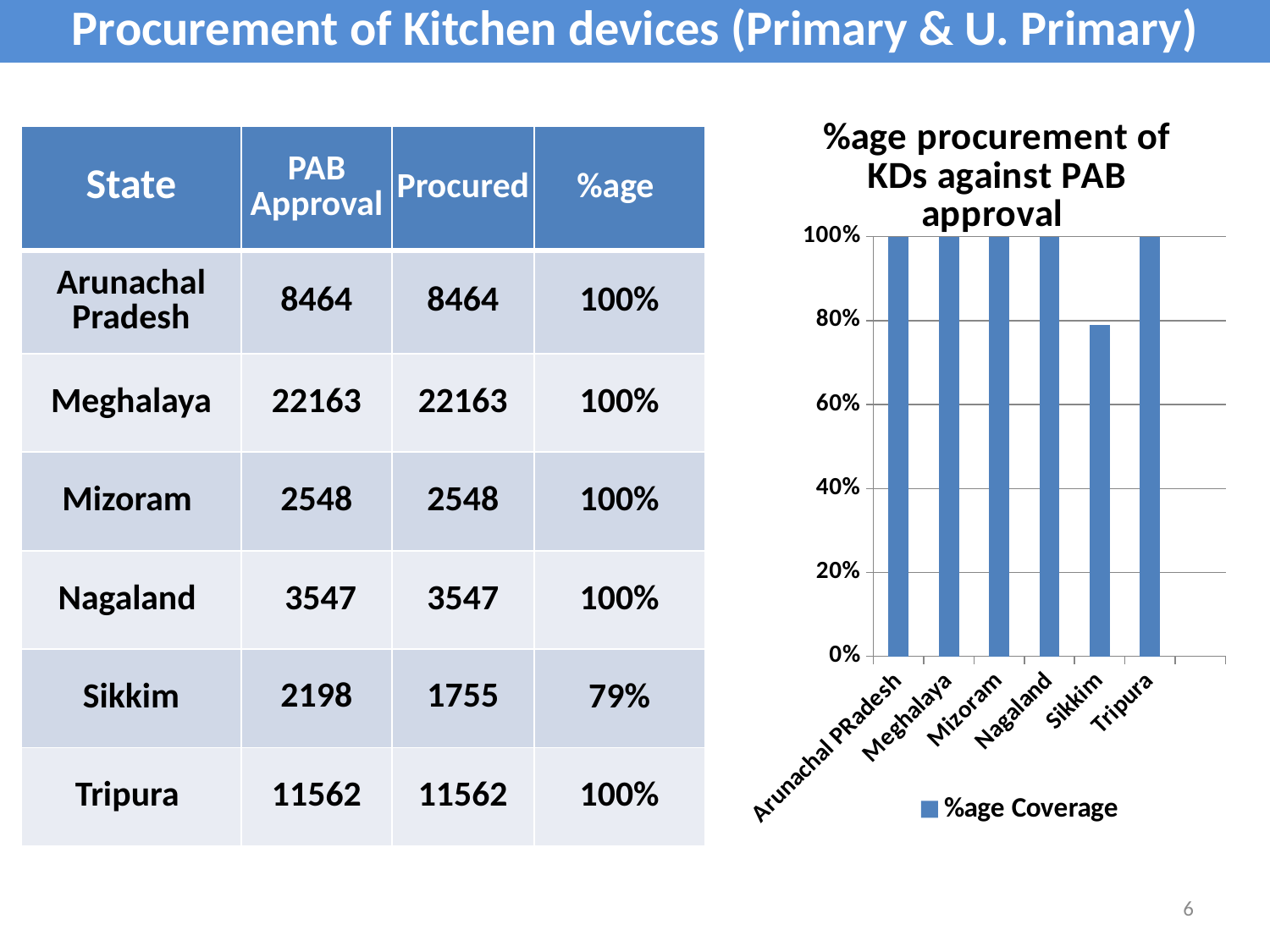

Procurement of Kitchen devices (Primary & U. Primary)

### Chart: %age procurement of KDs against PAB approval

| Category | %age Coverage  |
|---|---|
| Arunachal PRadesh | 1.0 |
| Meghalaya | 1.0 |
| Mizoram | 1.0 |
| Nagaland | 1.0 |
| Sikkim | 0.79 |
| Tripura | 1.0 |
| State | PAB Approval | Procured | %age |
| --- | --- | --- | --- |
| Arunachal Pradesh | 8464 | 8464 | 100% |
| Meghalaya | 22163 | 22163 | 100% |
| Mizoram | 2548 | 2548 | 100% |
| Nagaland | 3547 | 3547 | 100% |
| Sikkim | 2198 | 1755 | 79% |
| Tripura | 11562 | 11562 | 100% |
6